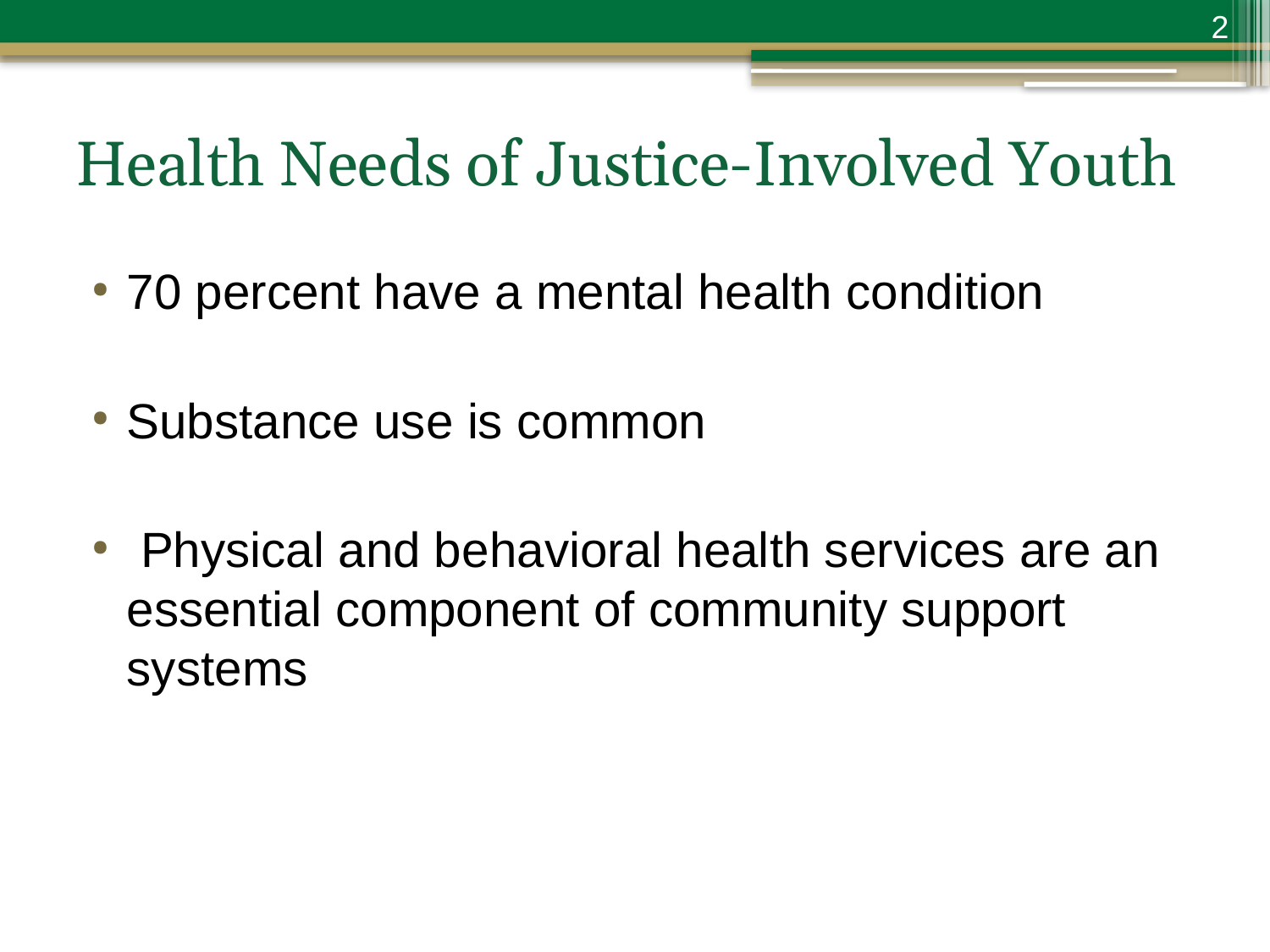

2
# Health Needs of Justice-Involved Youth
70 percent have a mental health condition

Substance use is common

 Physical and behavioral health services are an essential component of community support systems